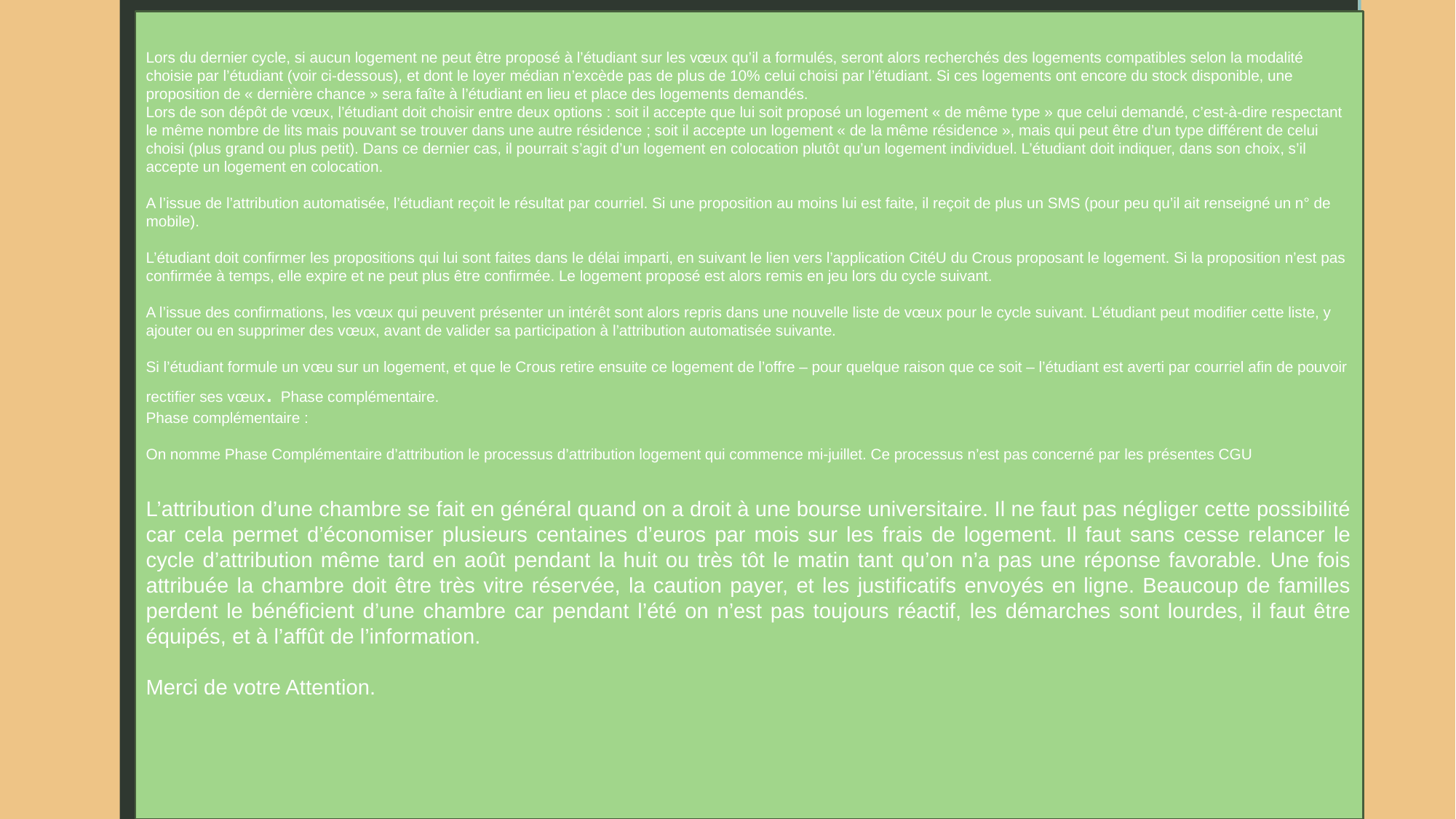

Lors du dernier cycle, si aucun logement ne peut être proposé à l’étudiant sur les vœux qu’il a formulés, seront alors recherchés des logements compatibles selon la modalité choisie par l’étudiant (voir ci-dessous), et dont le loyer médian n’excède pas de plus de 10% celui choisi par l’étudiant. Si ces logements ont encore du stock disponible, une proposition de « dernière chance » sera faîte à l’étudiant en lieu et place des logements demandés.
Lors de son dépôt de vœux, l’étudiant doit choisir entre deux options : soit il accepte que lui soit proposé un logement « de même type » que celui demandé, c’est-à-dire respectant le même nombre de lits mais pouvant se trouver dans une autre résidence ; soit il accepte un logement « de la même résidence », mais qui peut être d’un type différent de celui choisi (plus grand ou plus petit). Dans ce dernier cas, il pourrait s’agit d’un logement en colocation plutôt qu’un logement individuel. L’étudiant doit indiquer, dans son choix, s’il accepte un logement en colocation.
A l’issue de l’attribution automatisée, l’étudiant reçoit le résultat par courriel. Si une proposition au moins lui est faite, il reçoit de plus un SMS (pour peu qu’il ait renseigné un n° de mobile).
L’étudiant doit confirmer les propositions qui lui sont faites dans le délai imparti, en suivant le lien vers l’application CitéU du Crous proposant le logement. Si la proposition n’est pas confirmée à temps, elle expire et ne peut plus être confirmée. Le logement proposé est alors remis en jeu lors du cycle suivant.
A l’issue des confirmations, les vœux qui peuvent présenter un intérêt sont alors repris dans une nouvelle liste de vœux pour le cycle suivant. L’étudiant peut modifier cette liste, y ajouter ou en supprimer des vœux, avant de valider sa participation à l’attribution automatisée suivante.
Si l’étudiant formule un vœu sur un logement, et que le Crous retire ensuite ce logement de l’offre – pour quelque raison que ce soit – l’étudiant est averti par courriel afin de pouvoir rectifier ses vœux. Phase complémentaire.
Phase complémentaire :
On nomme Phase Complémentaire d’attribution le processus d’attribution logement qui commence mi-juillet. Ce processus n’est pas concerné par les présentes CGU

L’attribution d’une chambre se fait en général quand on a droit à une bourse universitaire. Il ne faut pas négliger cette possibilité car cela permet d’économiser plusieurs centaines d’euros par mois sur les frais de logement. Il faut sans cesse relancer le cycle d’attribution même tard en août pendant la huit ou très tôt le matin tant qu’on n’a pas une réponse favorable. Une fois attribuée la chambre doit être très vitre réservée, la caution payer, et les justificatifs envoyés en ligne. Beaucoup de familles perdent le bénéficient d’une chambre car pendant l’été on n’est pas toujours réactif, les démarches sont lourdes, il faut être équipés, et à l’affût de l’information.

Merci de votre Attention.